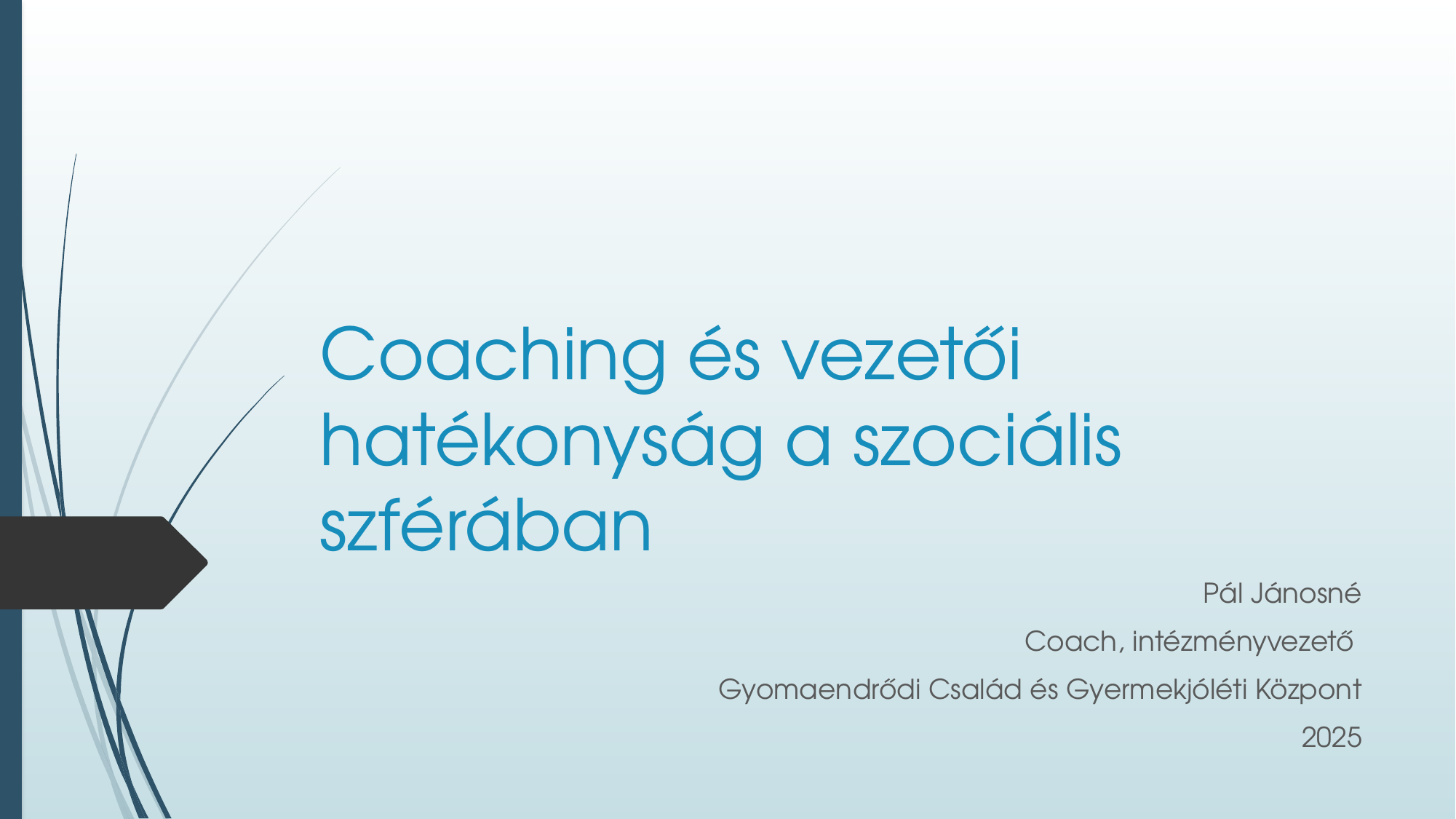

# Coaching és vezetői hatékonyság a szociális szférában
Pál Jánosné
Coach, intézményvezető
Gyomaendrődi Család és Gyermekjóléti Központ
2025